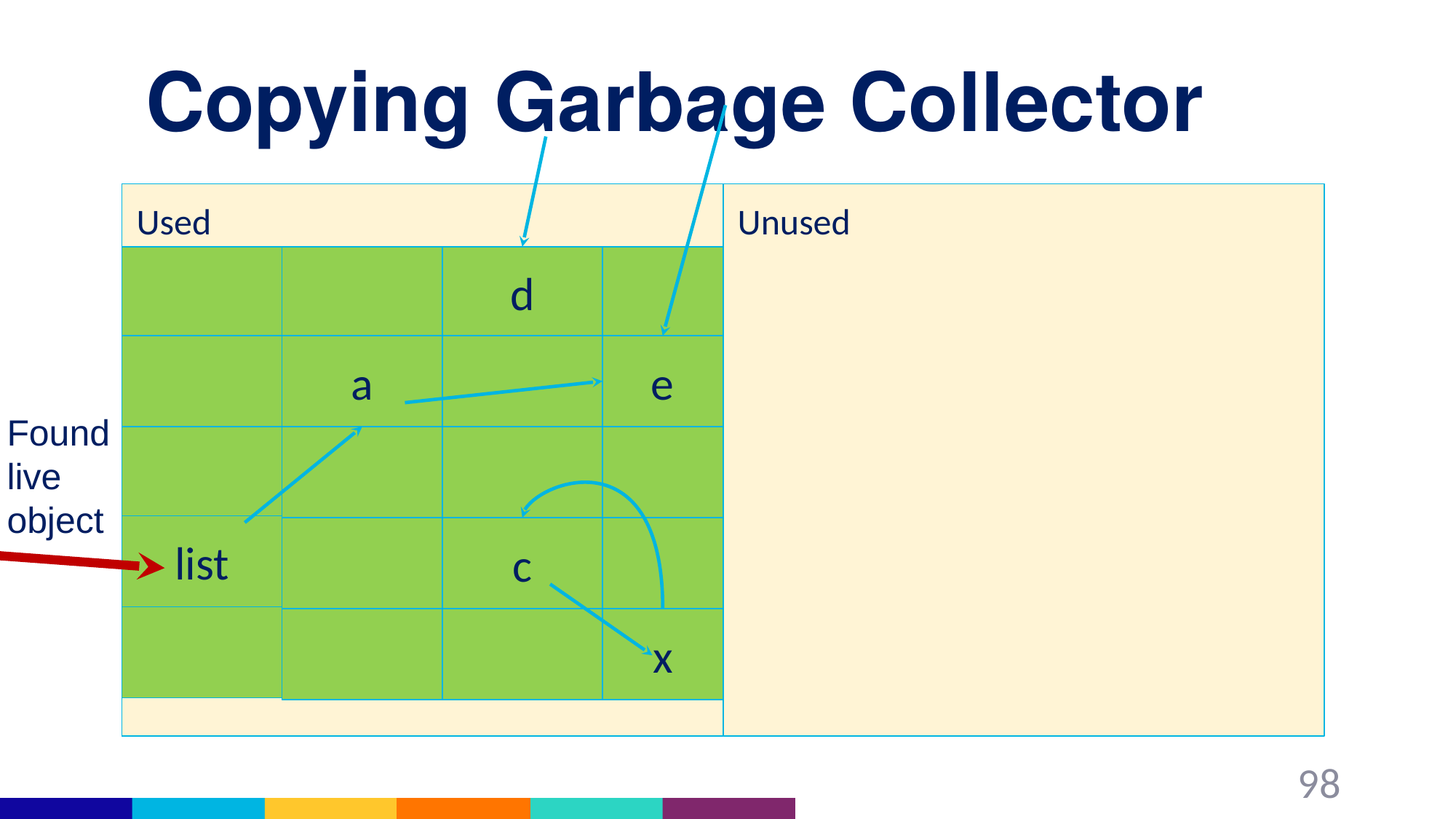

# Copying Garbage Collector
Nursery
Used
Unused

d

a

e
Found live object

list

c

x
98